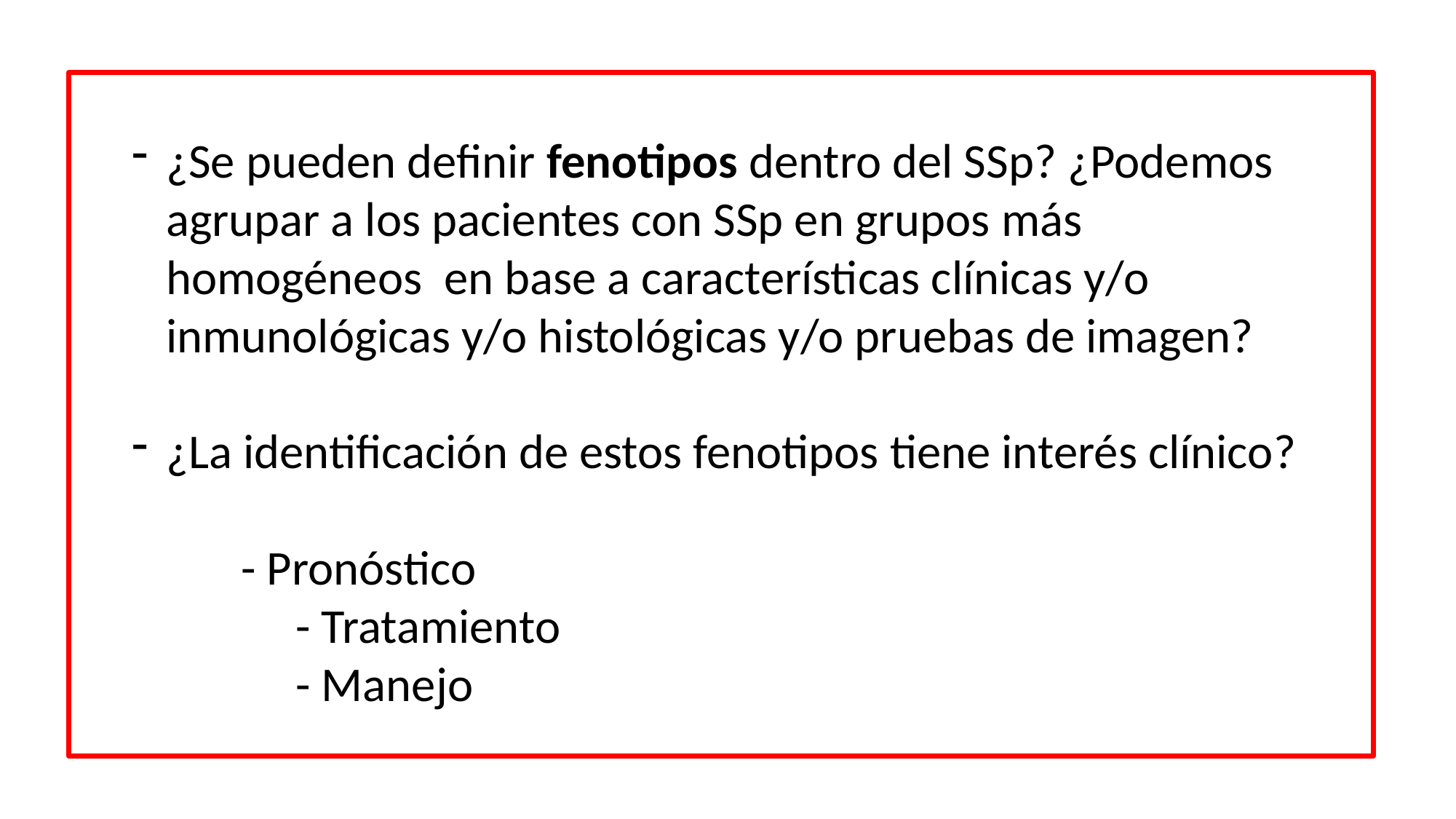

¿Se pueden definir fenotipos dentro del SSp? ¿Podemos agrupar a los pacientes con SSp en grupos más homogéneos  en base a características clínicas y/o inmunológicas y/o histológicas y/o pruebas de imagen?

¿La identificación de estos fenotipos tiene interés clínico?
- Pronóstico
	- Tratamiento
	- Manejo